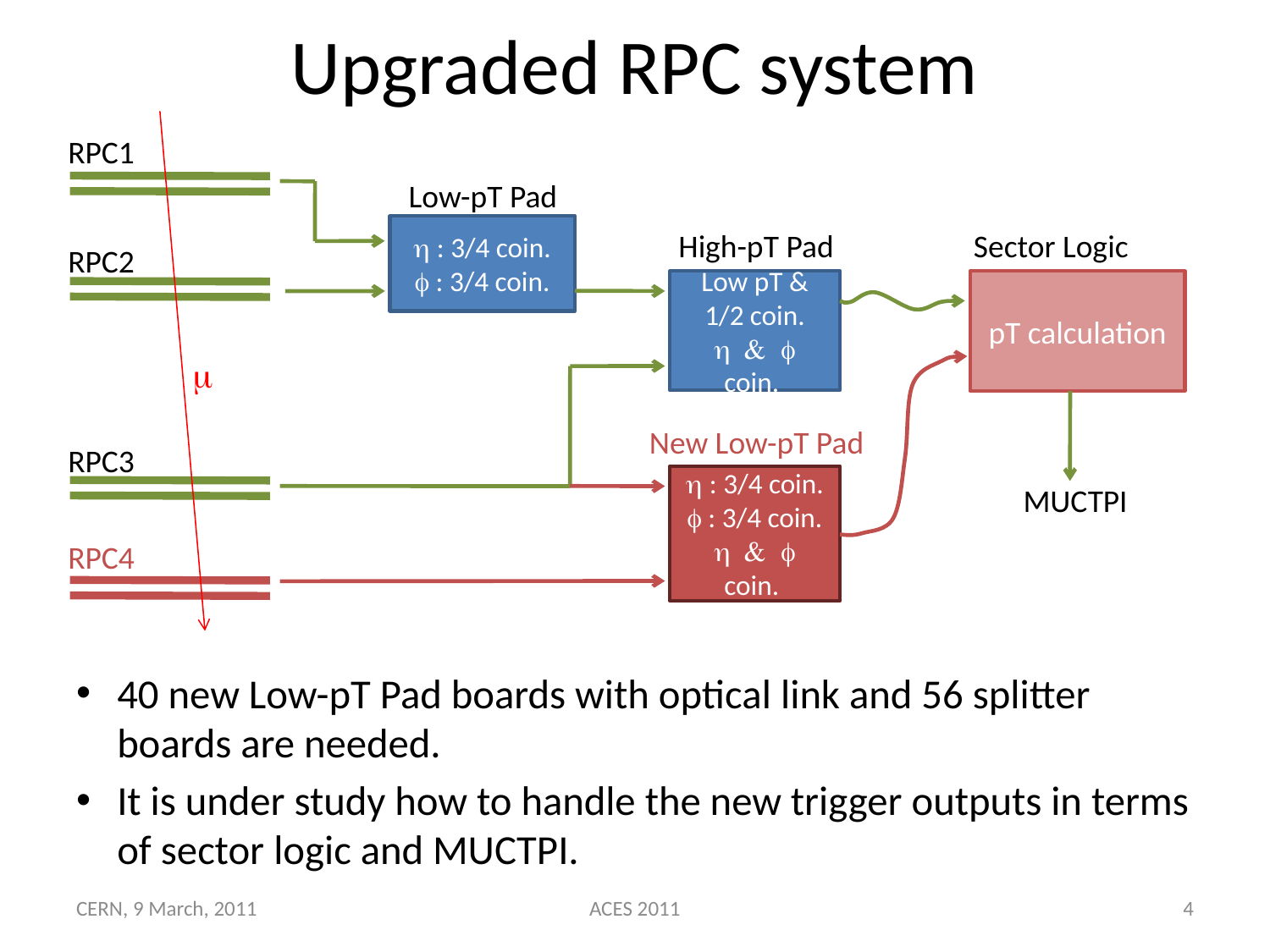

# Upgraded RPC system
RPC1
Low-pT Pad

η : 3/4 coin.
φ : 3/4 coin.

High-pT Pad
Sector Logic
RPC2
Low pT & 1/2 coin.
η & φ coin.
pT calculation

μ

New Low-pT Pad
RPC3
η : 3/4 coin.
φ : 3/4 coin.
η & φ coin.
MUCTPI
RPC4
40 new Low-pT Pad boards with optical link and 56 splitter boards are needed.
It is under study how to handle the new trigger outputs in terms of sector logic and MUCTPI.
CERN, 9 March, 2011
ACES 2011
4